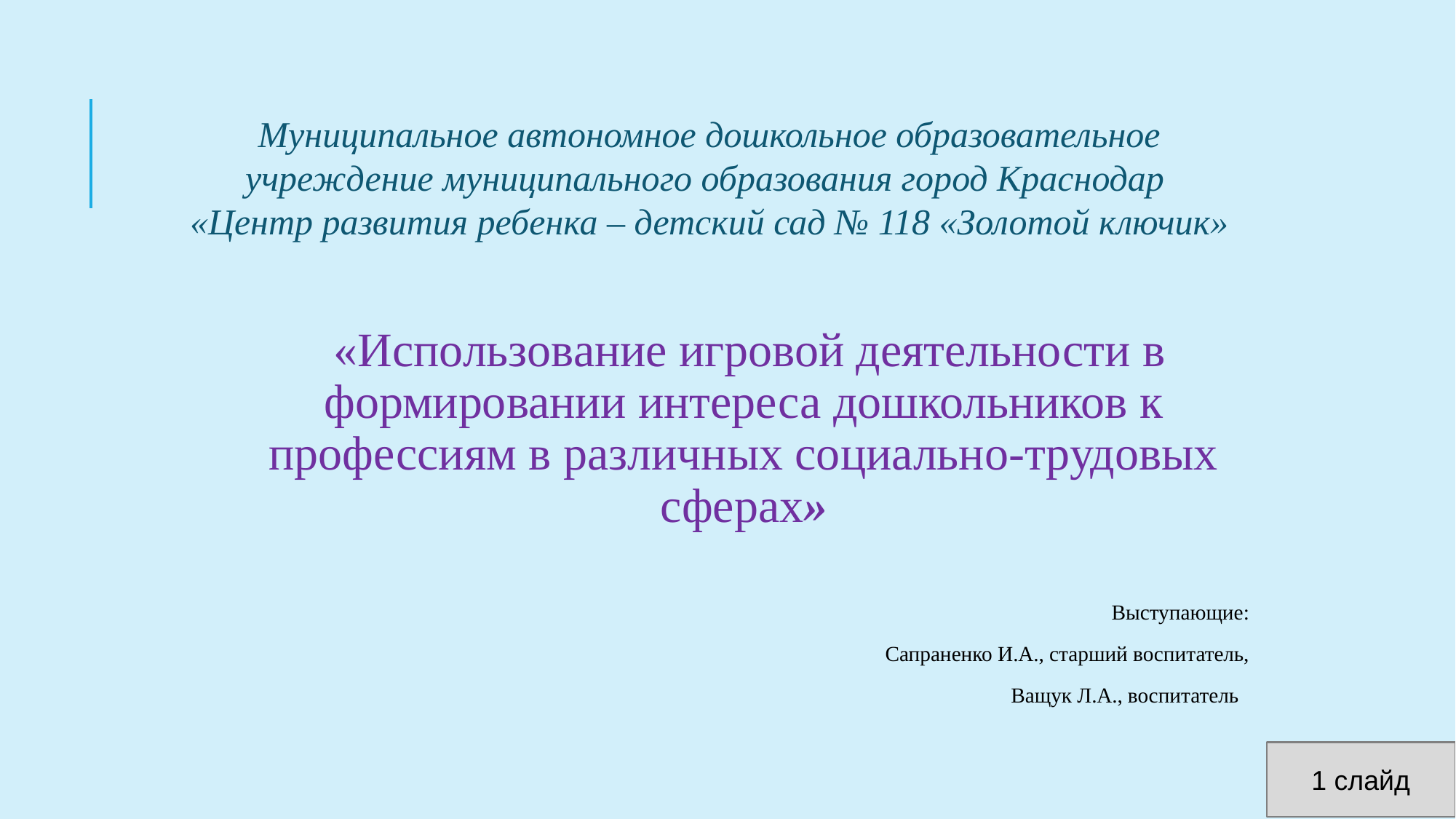

Муниципальное автономное дошкольное образовательное учреждение муниципального образования город Краснодар
«Центр развития ребенка – детский сад № 118 «Золотой ключик»

 «Использование игровой деятельности в формировании интереса дошкольников к профессиям в различных социально-трудовых сферах»

Выступающие:
 Сапраненко И.А., старший воспитатель,
 Ващук Л.А., воспитатель

1 слайд